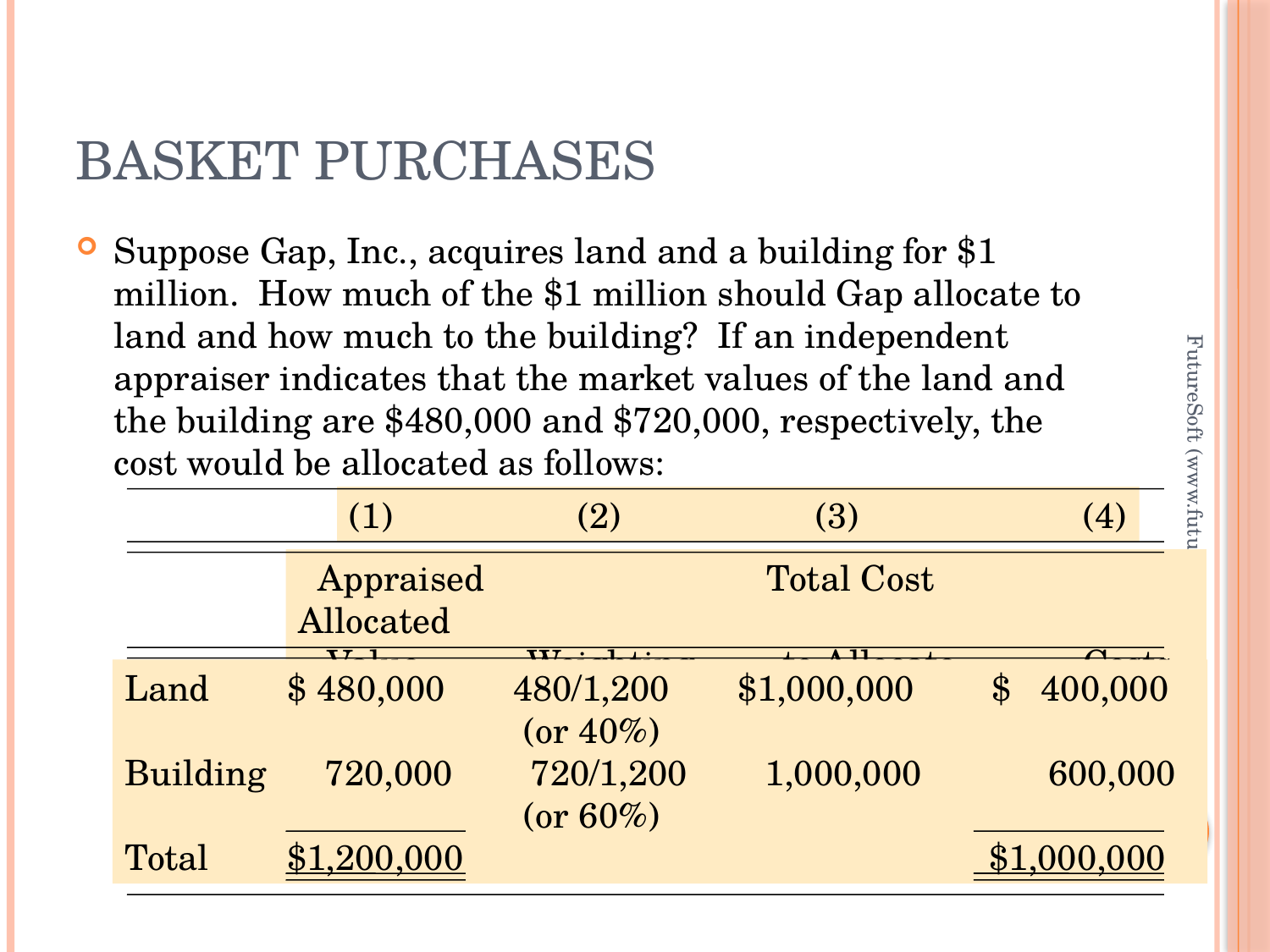

# Basket Purchases
Suppose Gap, Inc., acquires land and a building for $1 million.  How much of the $1 million should Gap allocate to land and how much to the building?  If an independent appraiser indicates that the market values of the land and the building are $480,000 and $720,000, respectively, the cost would be allocated as follows:
(1)                   (2)                    (3)                       (4)

FutureSoft (www.futuresoft.yolasite.com)

  Appraised                             Total Cost            Allocated
   Value           Weighting         to Allocate             Costs

Land        $ 480,000       480/1,200       $1,000,000        $   400,000
                                         (or 40%)
Building      720,000        720/1,200        1,000,000             600,000
                                         (or 60%)
Total        $1,200,000                                                      $1,000,000